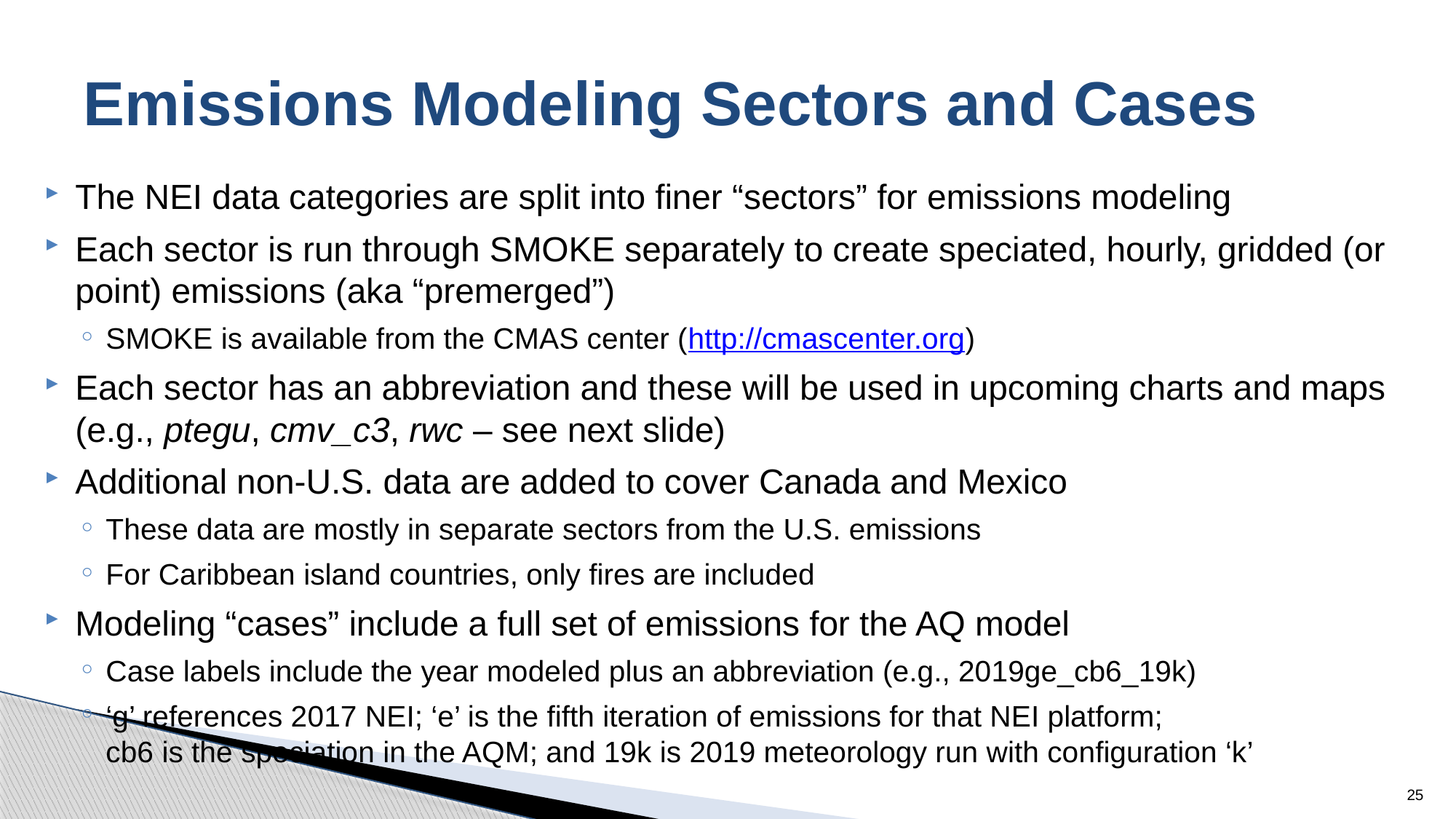

# Emissions Modeling Sectors and Cases
The NEI data categories are split into finer “sectors” for emissions modeling
Each sector is run through SMOKE separately to create speciated, hourly, gridded (or point) emissions (aka “premerged”)
SMOKE is available from the CMAS center (http://cmascenter.org)
Each sector has an abbreviation and these will be used in upcoming charts and maps (e.g., ptegu, cmv_c3, rwc – see next slide)
Additional non-U.S. data are added to cover Canada and Mexico
These data are mostly in separate sectors from the U.S. emissions
For Caribbean island countries, only fires are included
Modeling “cases” include a full set of emissions for the AQ model
Case labels include the year modeled plus an abbreviation (e.g., 2019ge_cb6_19k)
‘g’ references 2017 NEI; ‘e’ is the fifth iteration of emissions for that NEI platform;
cb6 is the speciation in the AQM; and 19k is 2019 meteorology run with configuration ‘k’
25